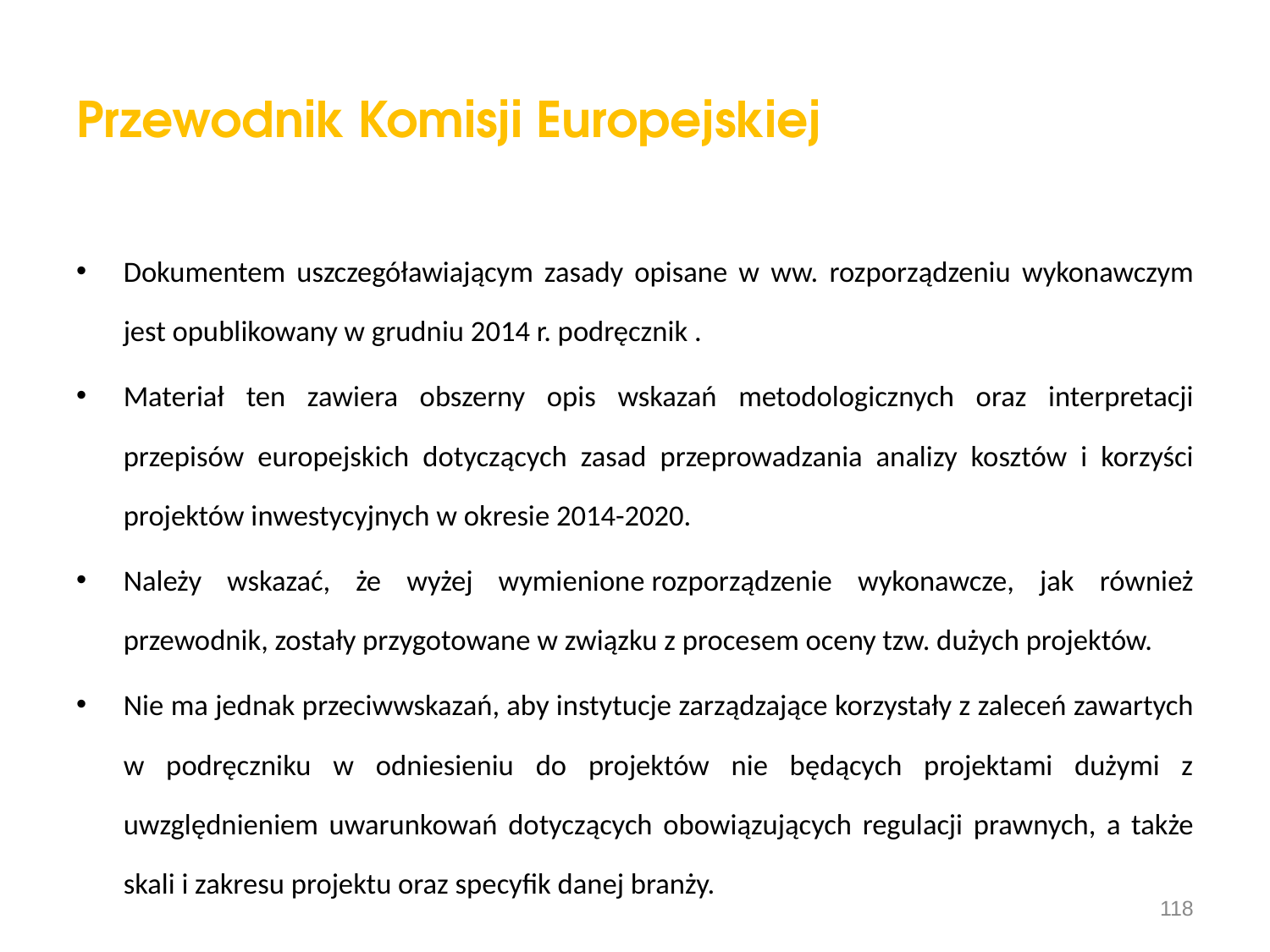

# Przewodnik Komisji Europejskiej
Dokumentem uszczegóławiającym zasady opisane w ww. rozporządzeniu wykonawczym jest opublikowany w grudniu 2014 r. podręcznik .
Materiał ten zawiera obszerny opis wskazań metodologicznych oraz interpretacji przepisów europejskich dotyczących zasad przeprowadzania analizy kosztów i korzyści projektów inwestycyjnych w okresie 2014-2020.
Należy wskazać, że wyżej wymienione rozporządzenie wykonawcze, jak również przewodnik, zostały przygotowane w związku z procesem oceny tzw. dużych projektów.
Nie ma jednak przeciwwskazań, aby instytucje zarządzające korzystały z zaleceń zawartych w podręczniku w odniesieniu do projektów nie będących projektami dużymi z uwzględnieniem uwarunkowań dotyczących obowiązujących regulacji prawnych, a także skali i zakresu projektu oraz specyfik danej branży.
118